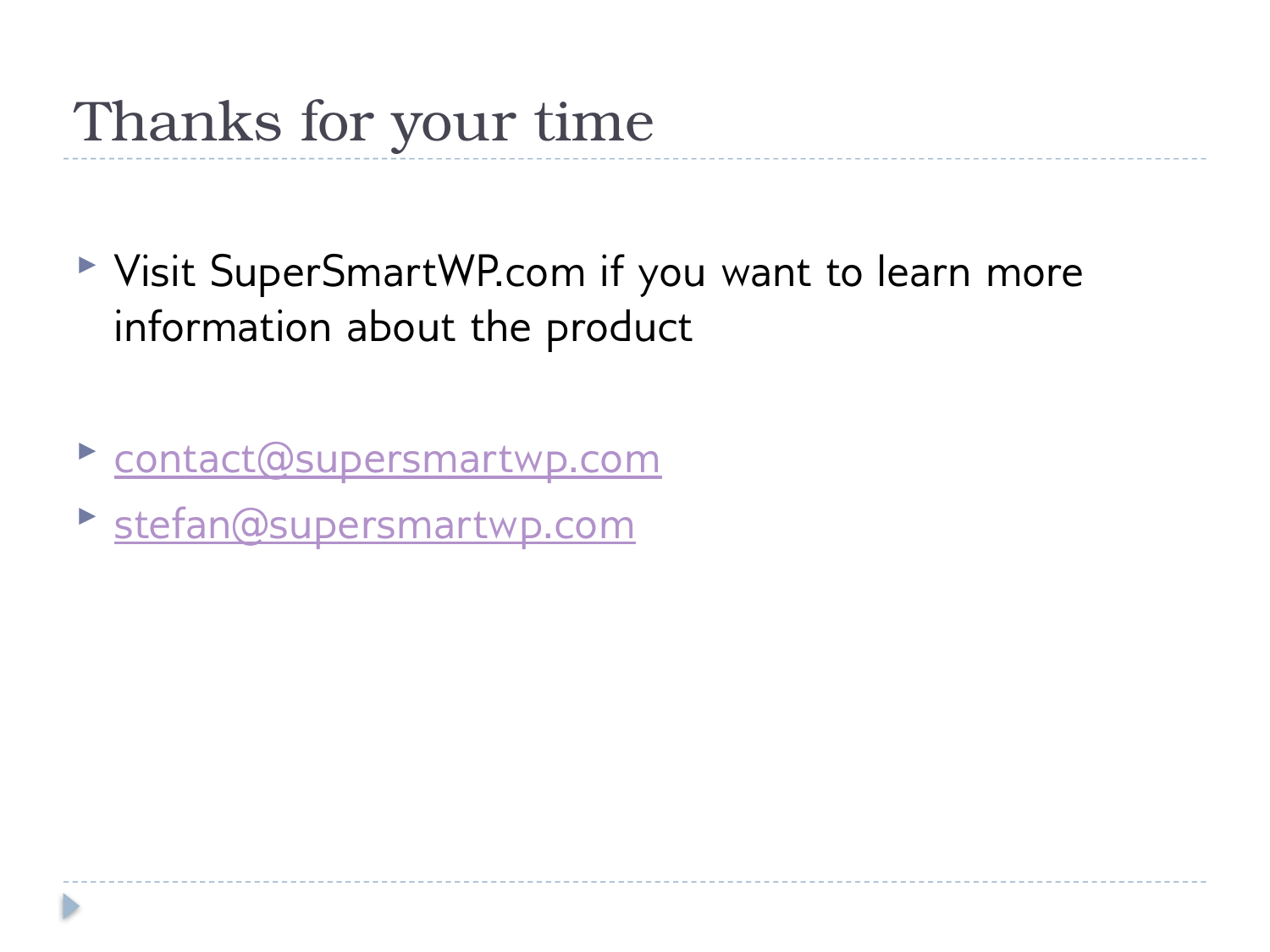

# Thanks for your time

Visit SuperSmartWP.com if you want to learn more information about the product

contact@supersmartwp.com
stefan@supersmartwp.com